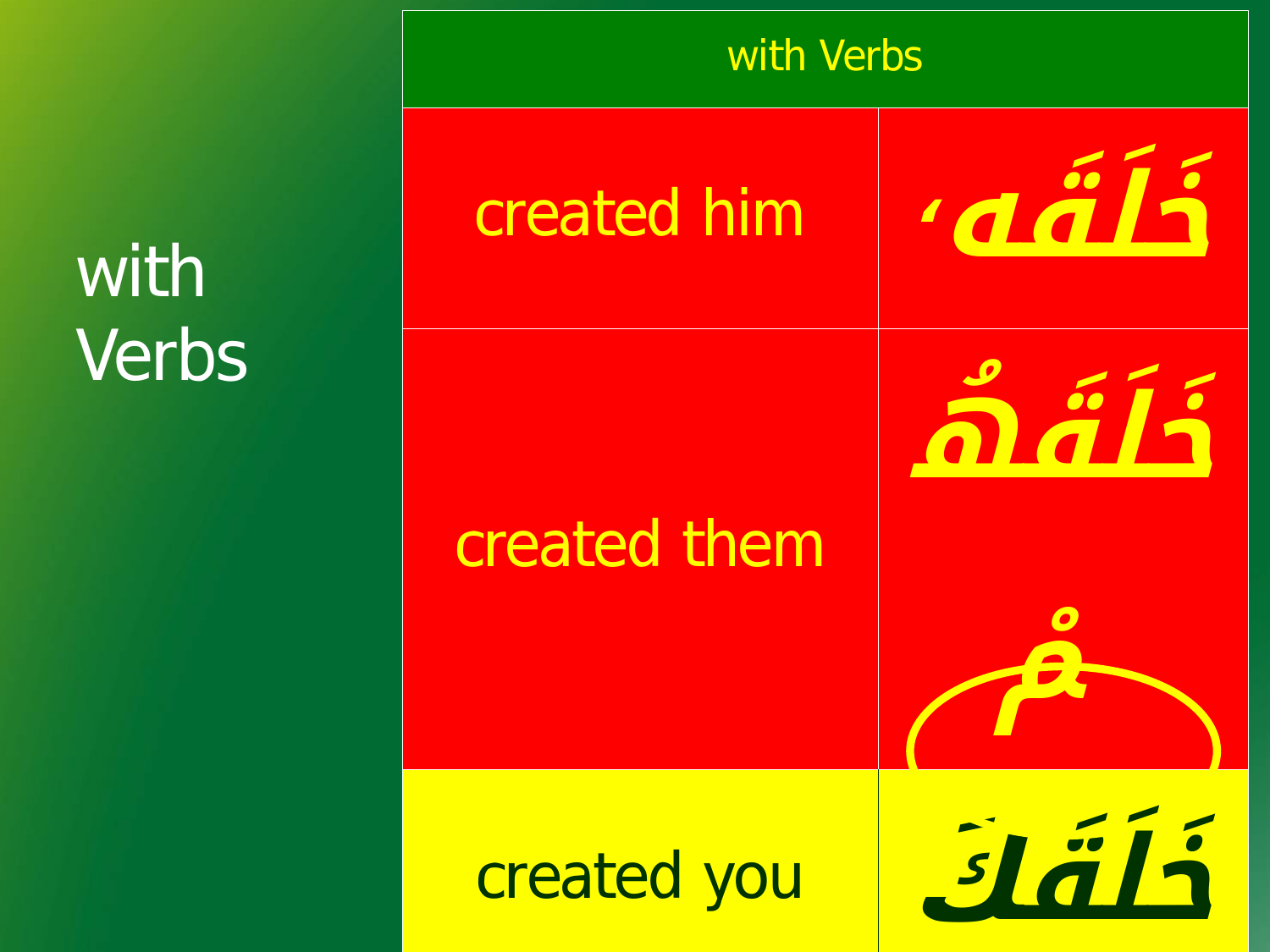

| with Verbs |  |
| --- | --- |
| created him | خَلَقَه، |
| created them | خَلَقَهُمْ |
| created you | خَلَقَكَ |
| created you all | خَلَقَكُمْ |
| created me | خَلَقَنِي |
| created us | خَلَقَنَا |
# with Verbs